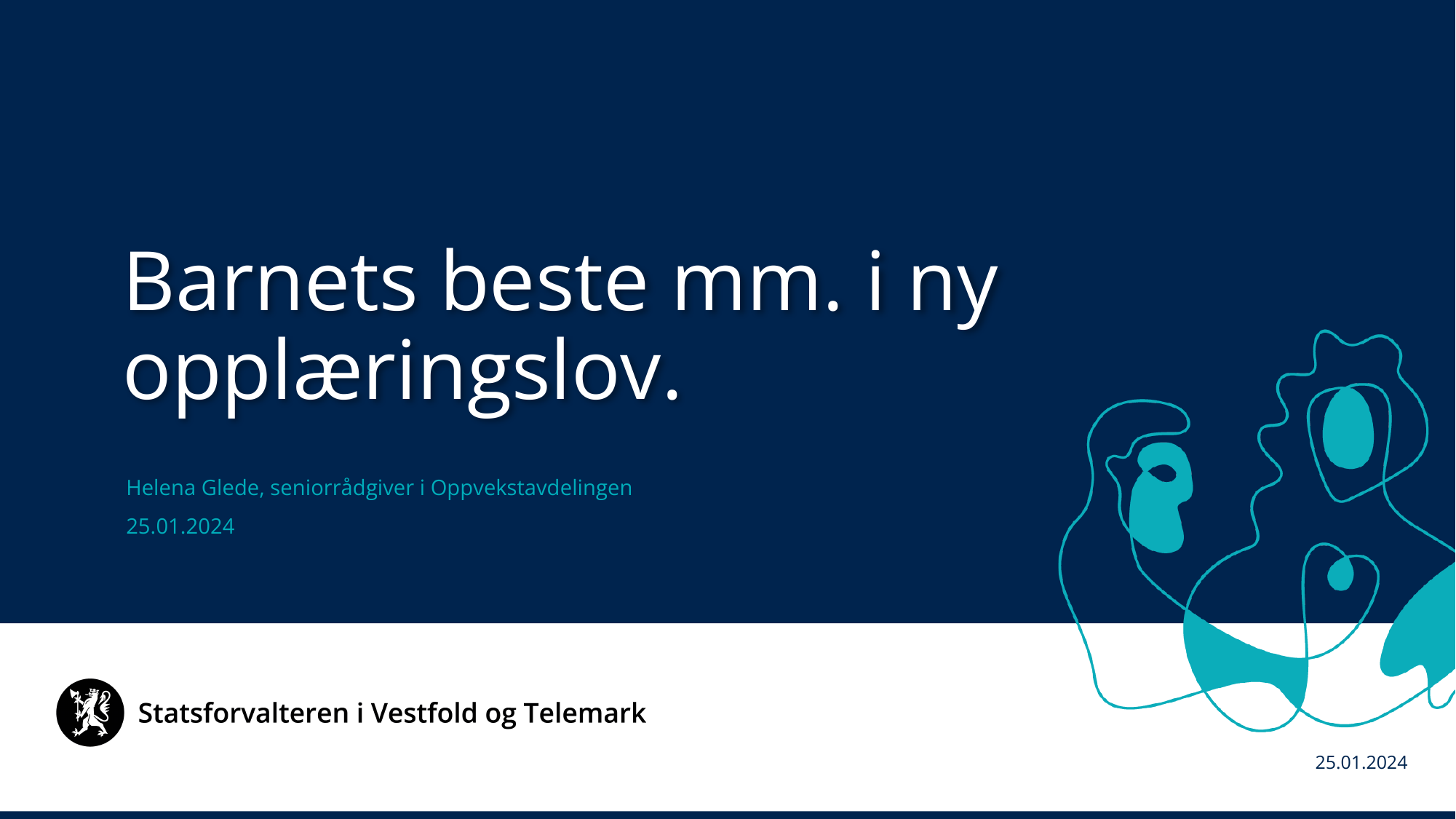

Barnets beste mm. i ny opplæringslov.
Helena Glede, seniorrådgiver i Oppvekstavdelingen
25.01.2024
25.01.2024